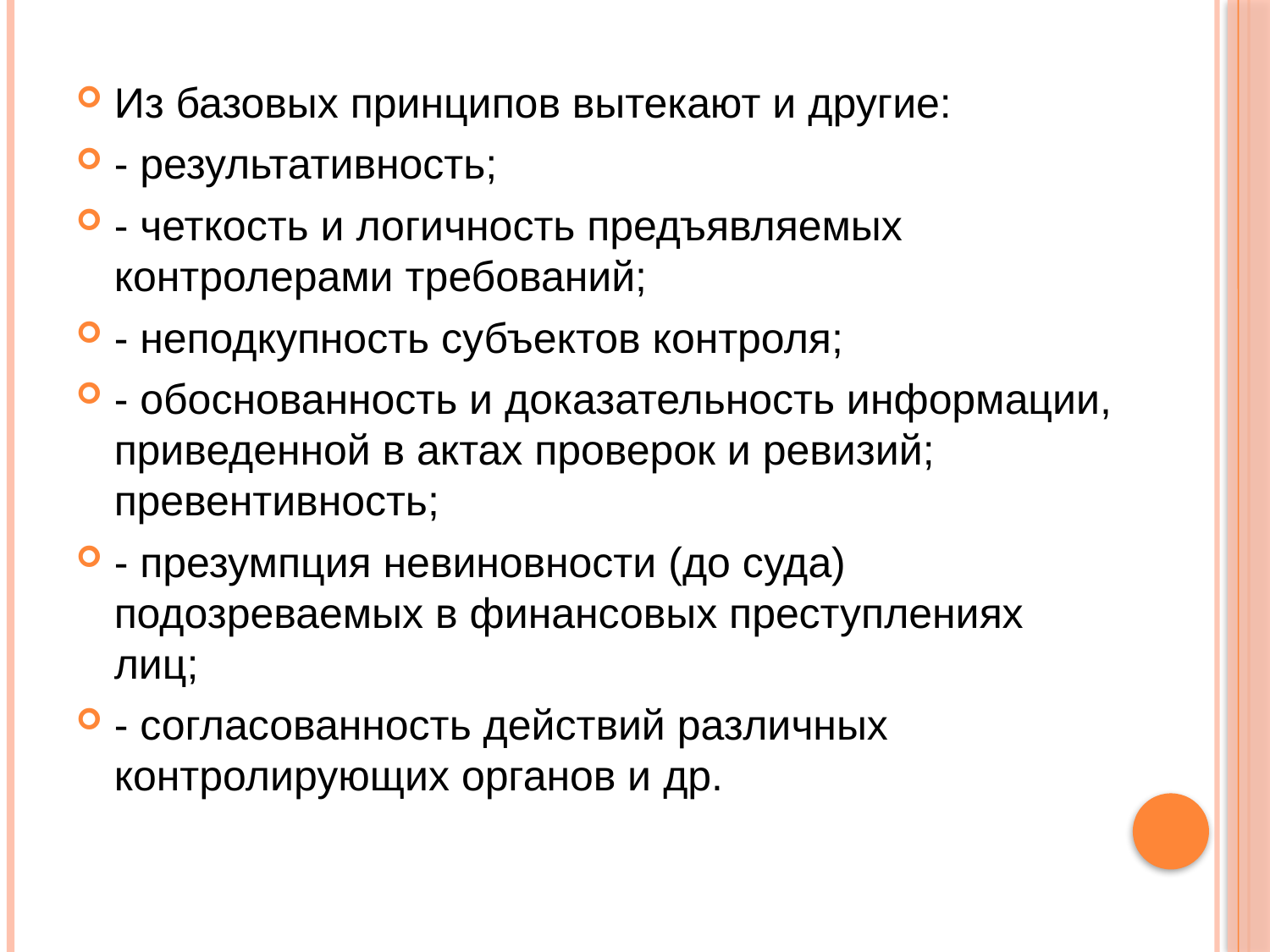

Из базовых принципов вытекают и другие:
- результативность;
- четкость и логичность предъявляемых контролерами требований;
- неподкупность субъектов контроля;
- обоснованность и доказательность информации, приведенной в актах проверок и ревизий; превентивность;
- презумпция невиновности (до суда) подозреваемых в финансовых преступлениях лиц;
- согласованность действий различных контролирующих органов и др.